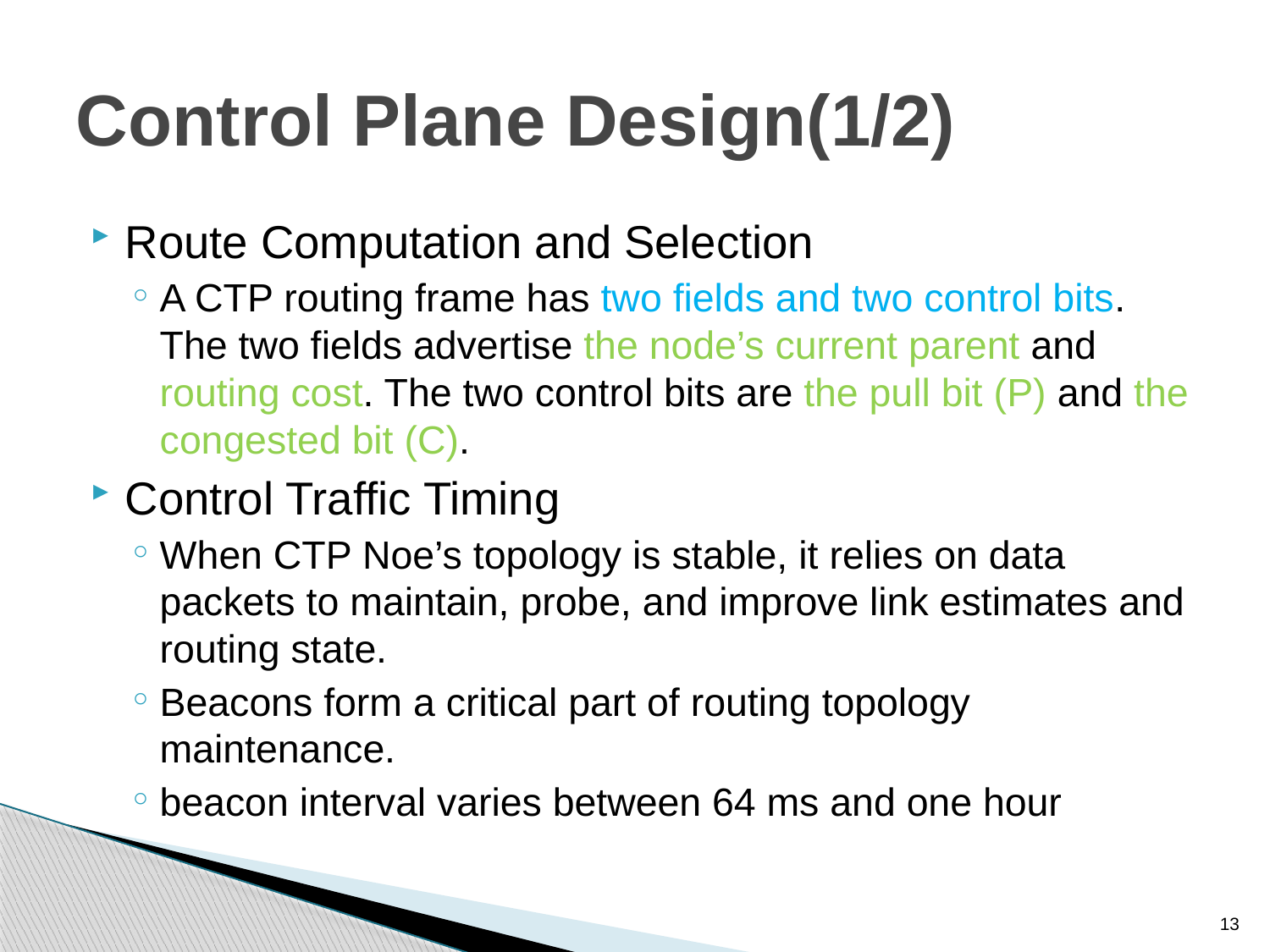

# Control Plane Design(1/2)
Route Computation and Selection
A CTP routing frame has two fields and two control bits. The two fields advertise the node’s current parent and routing cost. The two control bits are the pull bit (P) and the congested bit (C).
Control Traffic Timing
When CTP Noe’s topology is stable, it relies on data packets to maintain, probe, and improve link estimates and routing state.
Beacons form a critical part of routing topology maintenance.
beacon interval varies between 64 ms and one hour
13